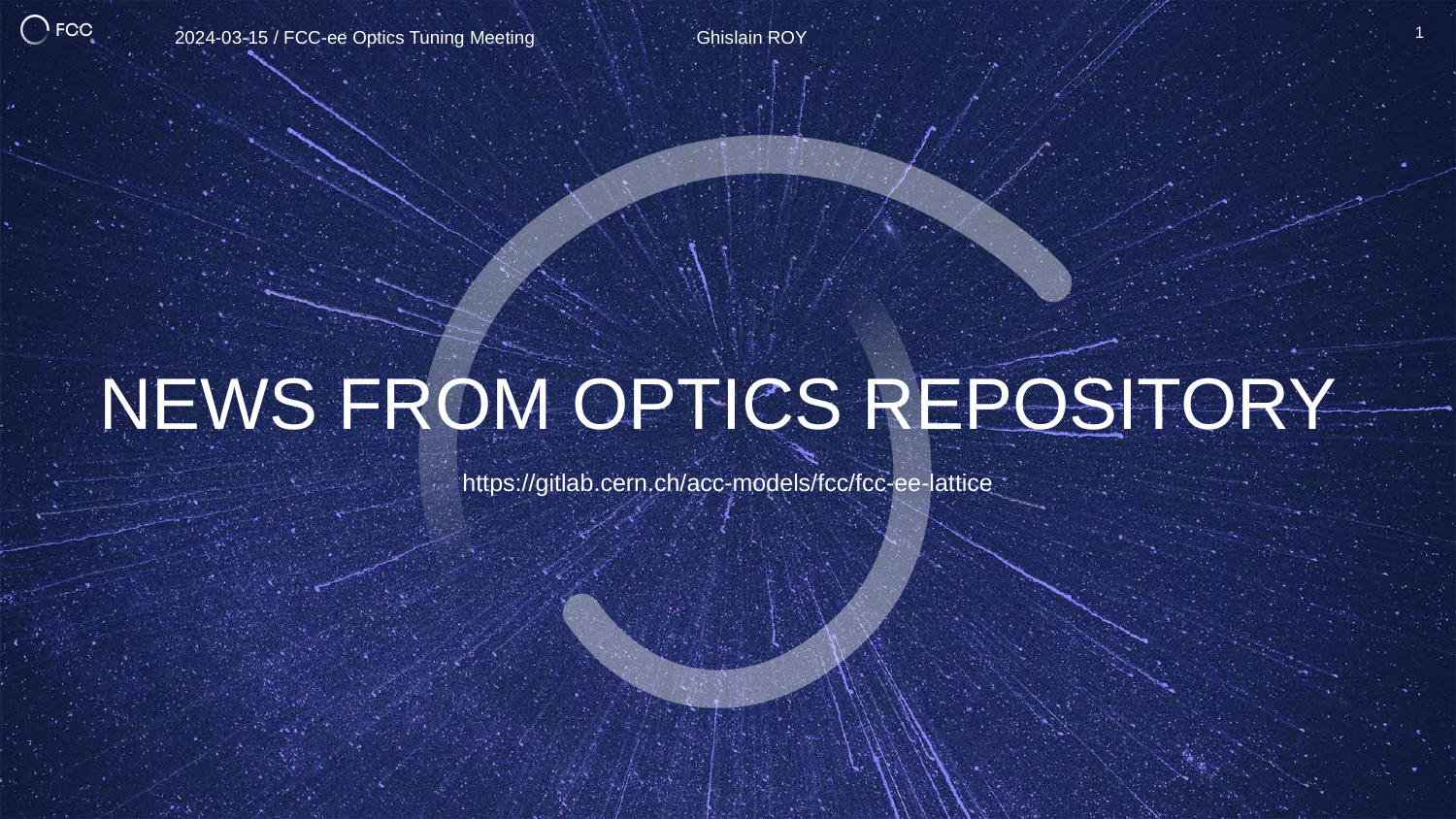

2024-03-15 / FCC-ee Optics Tuning Meeting
Ghislain ROY
1
# News from Optics Repository
https://gitlab.cern.ch/acc-models/fcc/fcc-ee-lattice